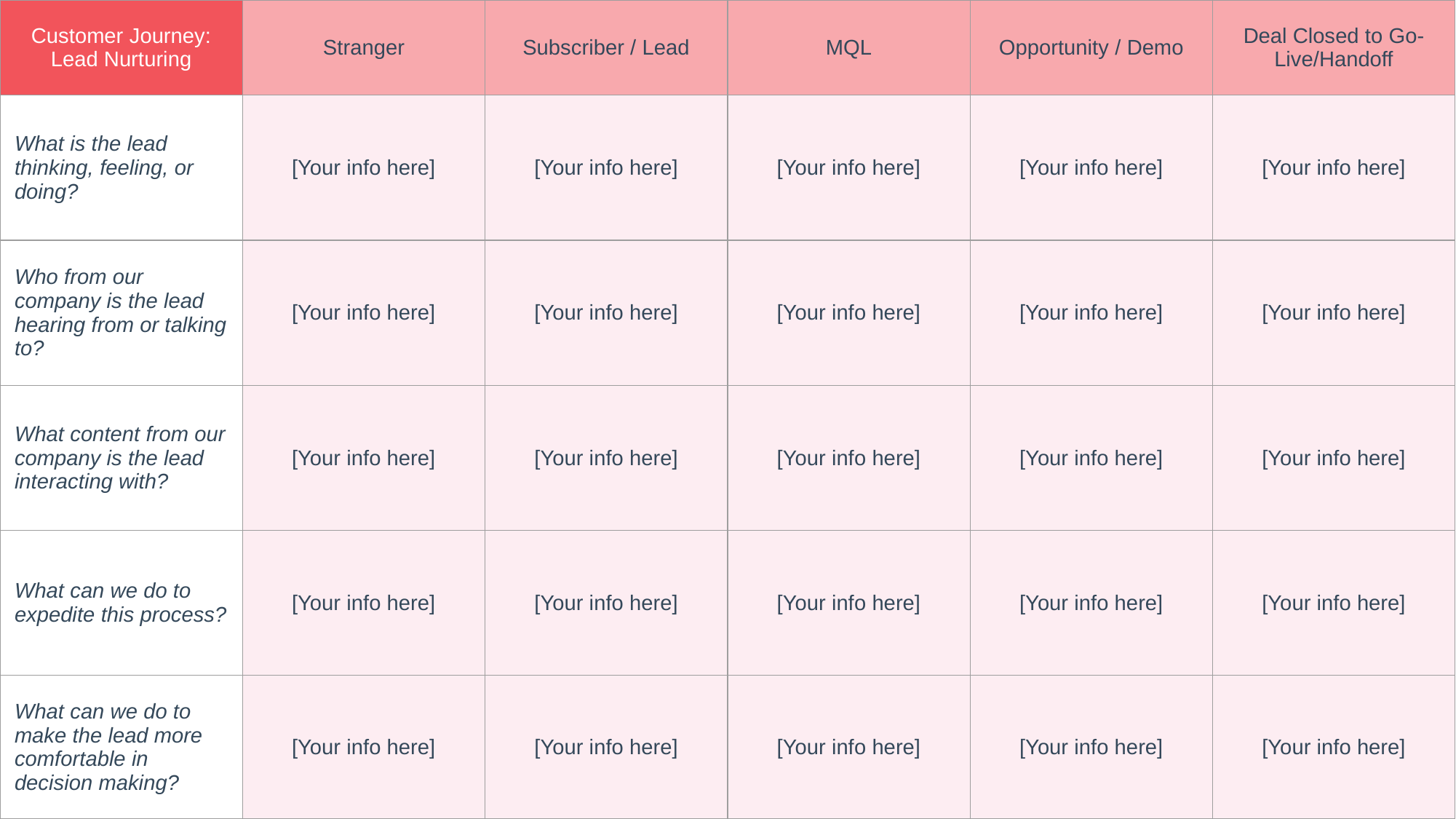

| Customer Journey: Lead Nurturing | Stranger | Subscriber / Lead | MQL | Opportunity / Demo | Deal Closed to Go-Live/Handoff |
| --- | --- | --- | --- | --- | --- |
| What is the lead thinking, feeling, or doing? | [Your info here] | [Your info here] | [Your info here] | [Your info here] | [Your info here] |
| Who from our company is the lead hearing from or talking to? | [Your info here] | [Your info here] | [Your info here] | [Your info here] | [Your info here] |
| What content from our company is the lead interacting with? | [Your info here] | [Your info here] | [Your info here] | [Your info here] | [Your info here] |
| What can we do to expedite this process? | [Your info here] | [Your info here] | [Your info here] | [Your info here] | [Your info here] |
| What can we do to make the lead more comfortable in decision making? | [Your info here] | [Your info here] | [Your info here] | [Your info here] | [Your info here] |